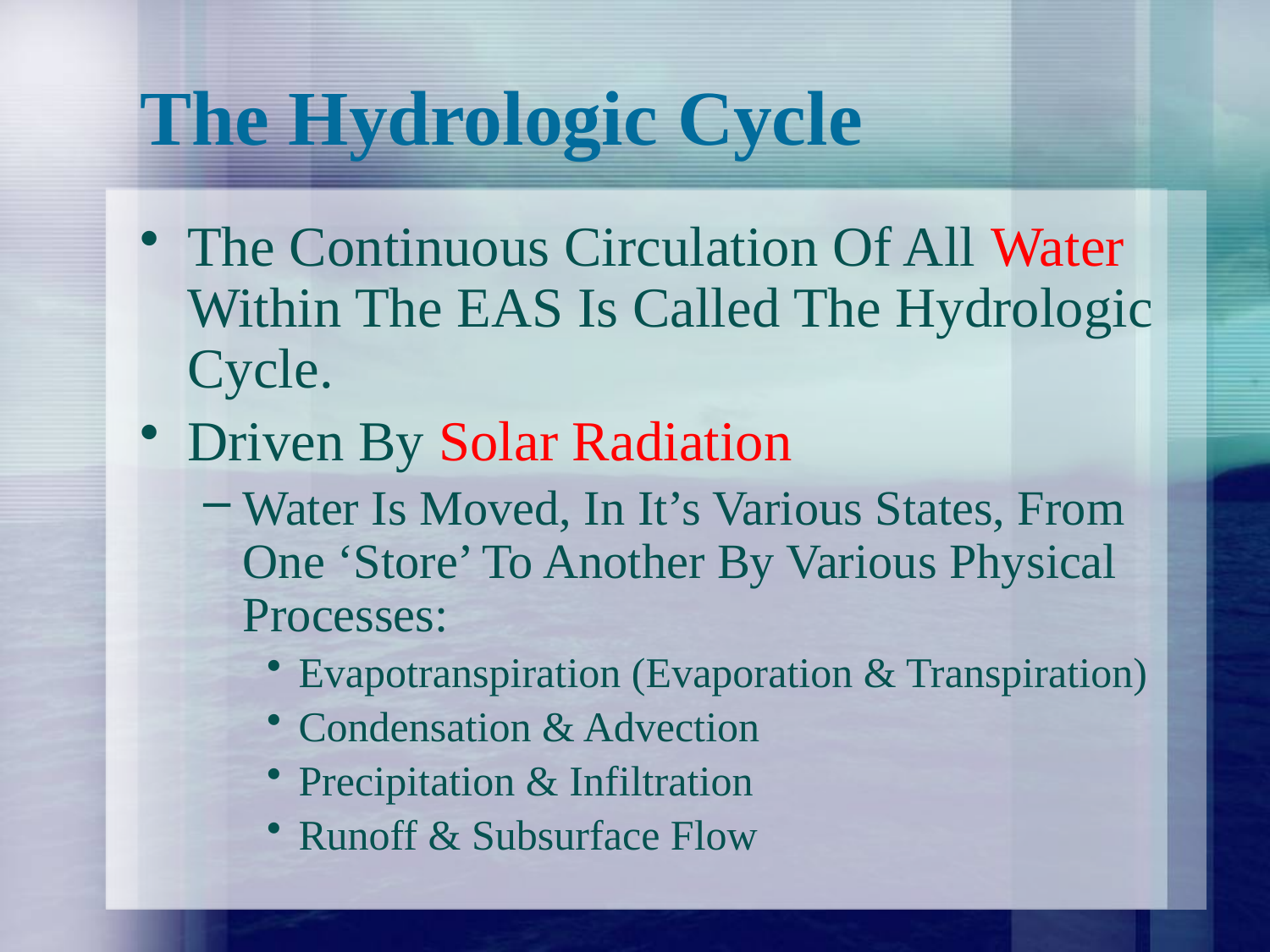

# The Hydrologic Cycle
The Continuous Circulation Of All Water Within The EAS Is Called The Hydrologic Cycle.
Driven By Solar Radiation
Water Is Moved, In It’s Various States, From One ‘Store’ To Another By Various Physical Processes:
Evapotranspiration (Evaporation & Transpiration)
Condensation & Advection
Precipitation & Infiltration
Runoff & Subsurface Flow